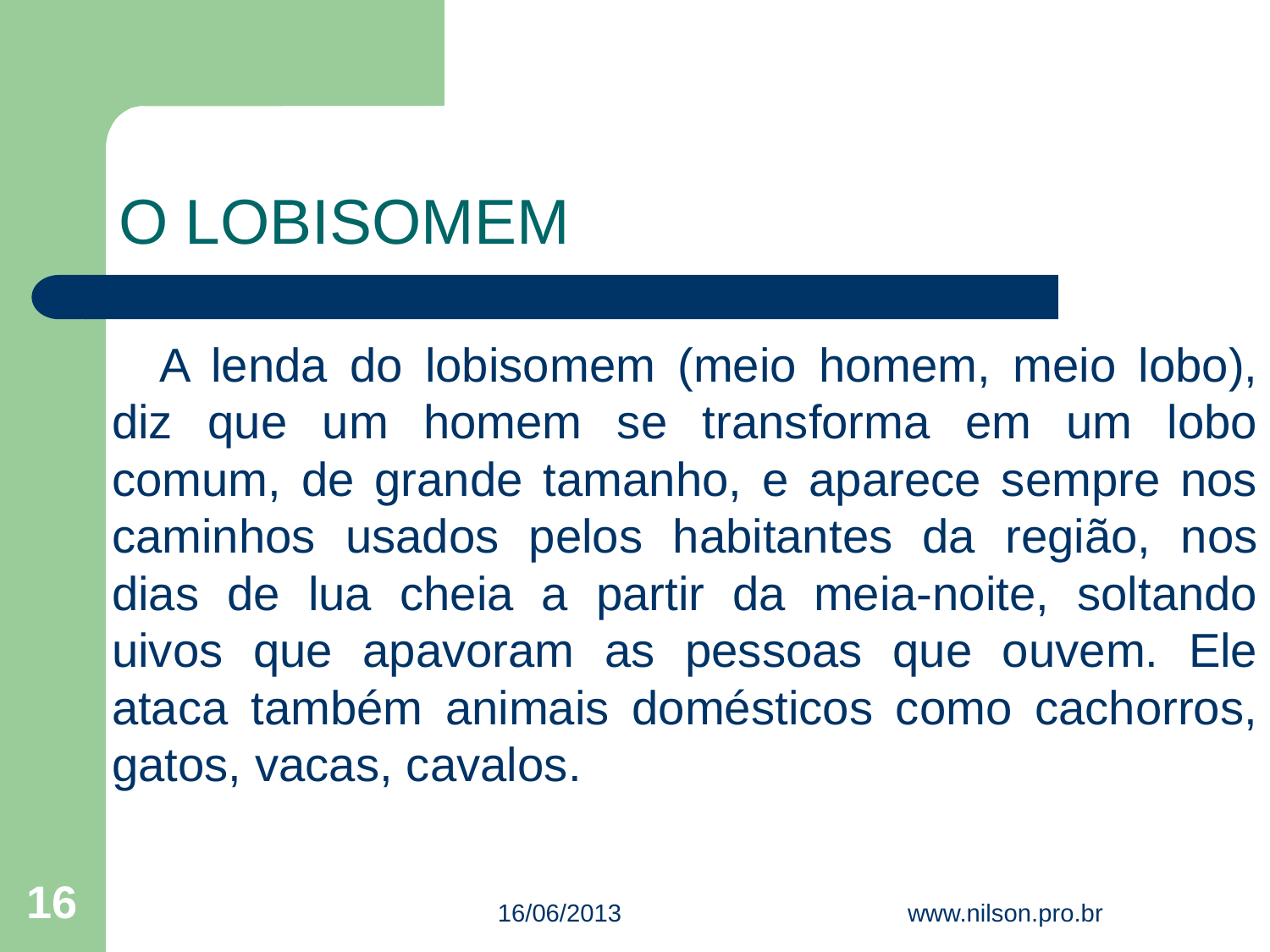

# O LOBISOMEM
A lenda do lobisomem (meio homem, meio lobo), diz que um homem se transforma em um lobo comum, de grande tamanho, e aparece sempre nos caminhos usados pelos habitantes da região, nos dias de lua cheia a partir da meia-noite, soltando uivos que apavoram as pessoas que ouvem. Ele ataca também animais domésticos como cachorros, gatos, vacas, cavalos.
16
16/06/2013
www.nilson.pro.br